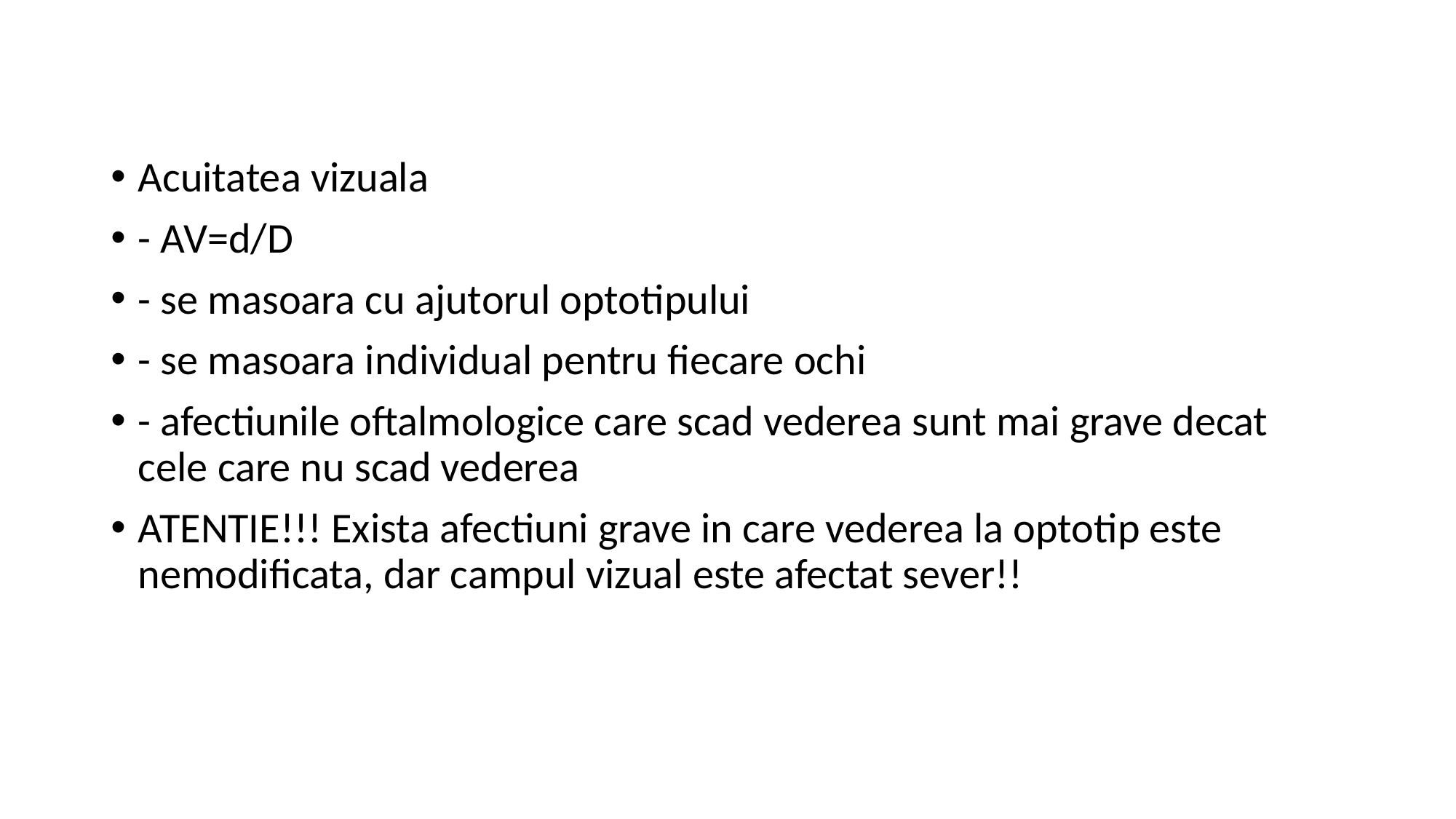

Acuitatea vizuala
- AV=d/D
- se masoara cu ajutorul optotipului
- se masoara individual pentru fiecare ochi
- afectiunile oftalmologice care scad vederea sunt mai grave decat cele care nu scad vederea
ATENTIE!!! Exista afectiuni grave in care vederea la optotip este nemodificata, dar campul vizual este afectat sever!!